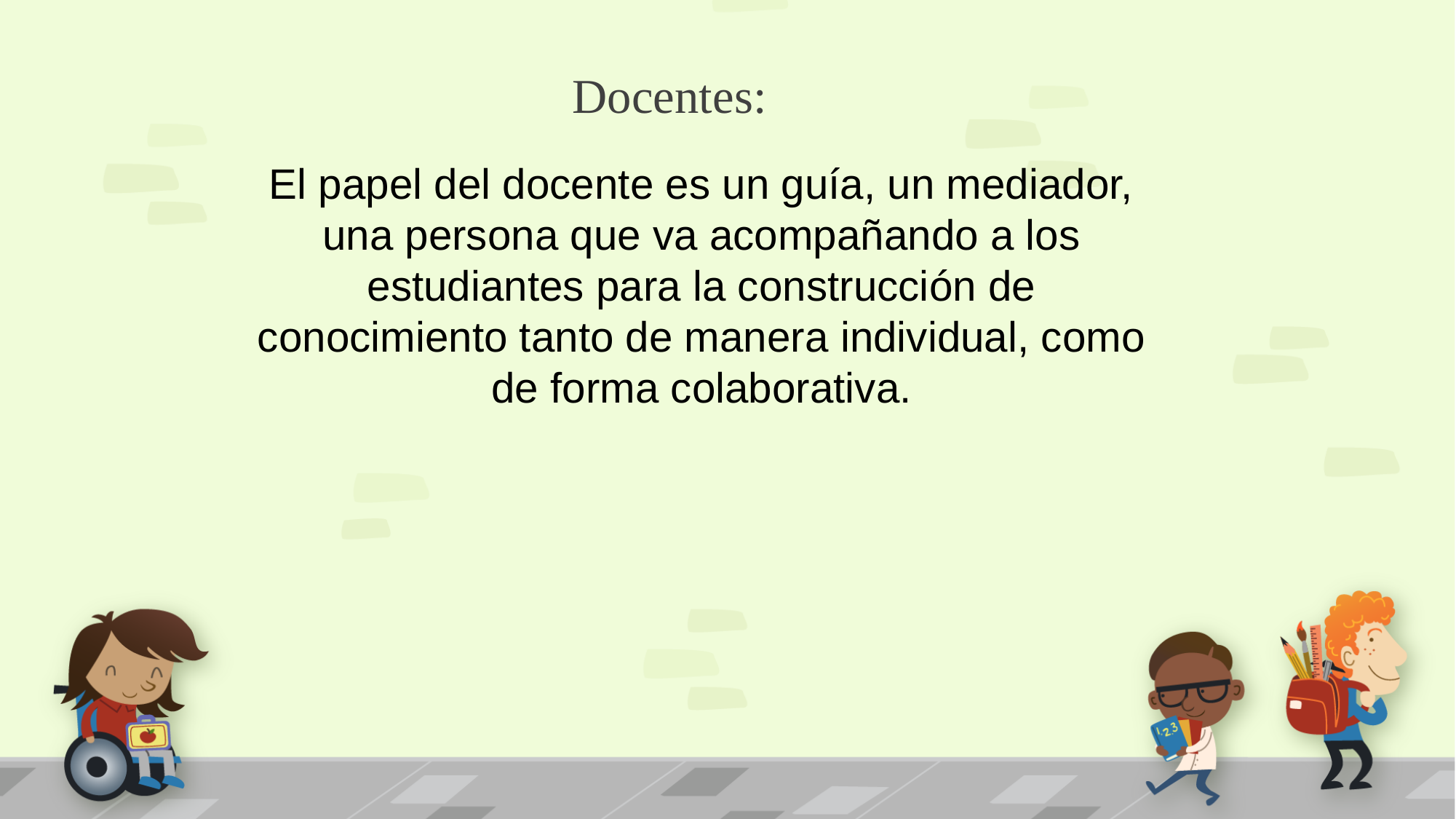

# Docentes:
El papel del docente es un guía, un mediador, una persona que va acompañando a los estudiantes para la construcción de conocimiento tanto de manera individual, como de forma colaborativa.